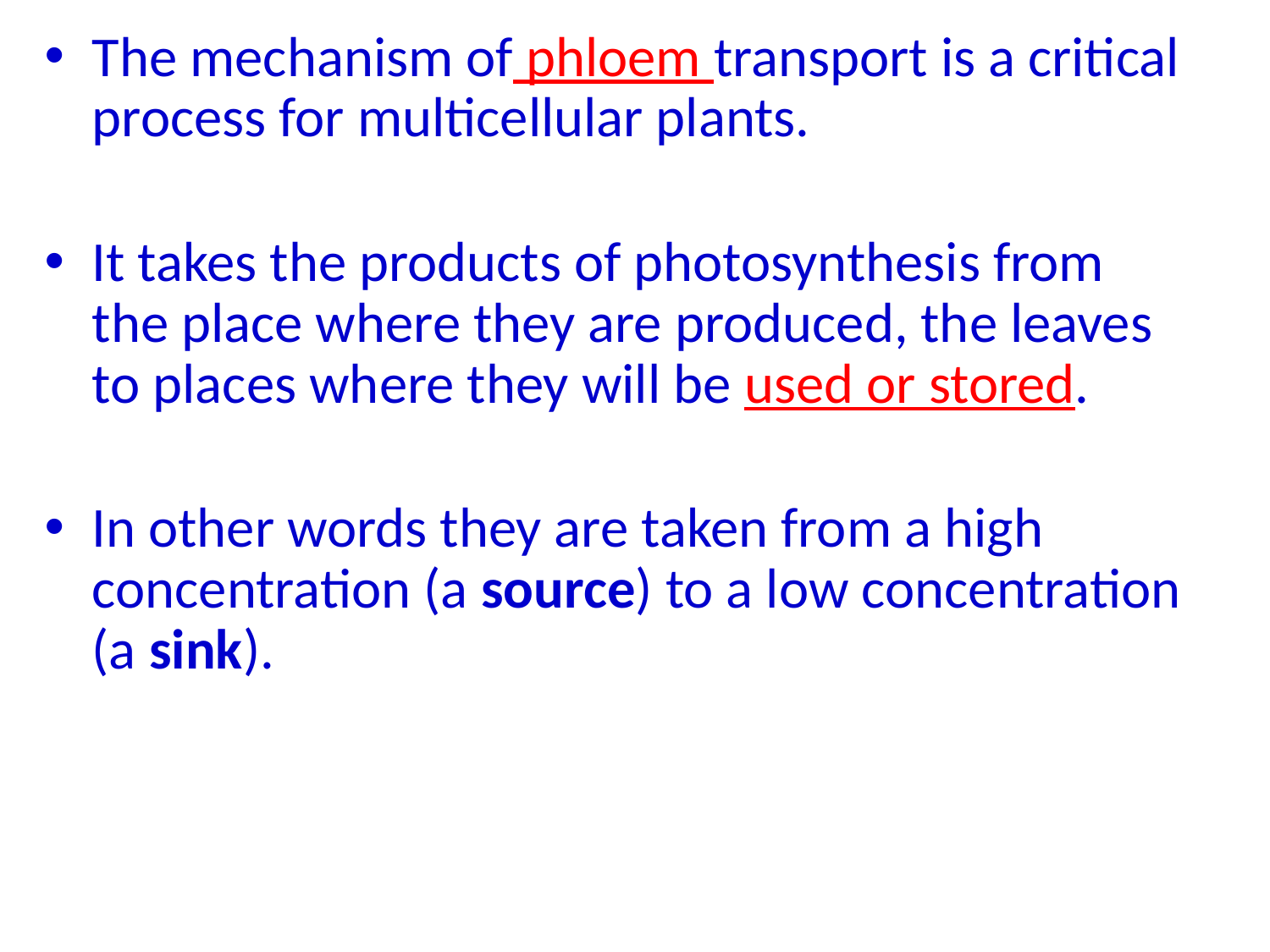

The mechanism of phloem transport is a critical process for multicellular plants.

It takes the products of photosynthesis from the place where they are produced, the leaves to places where they will be used or stored.

In other words they are taken from a high concentration (a source) to a low concentration (a sink).